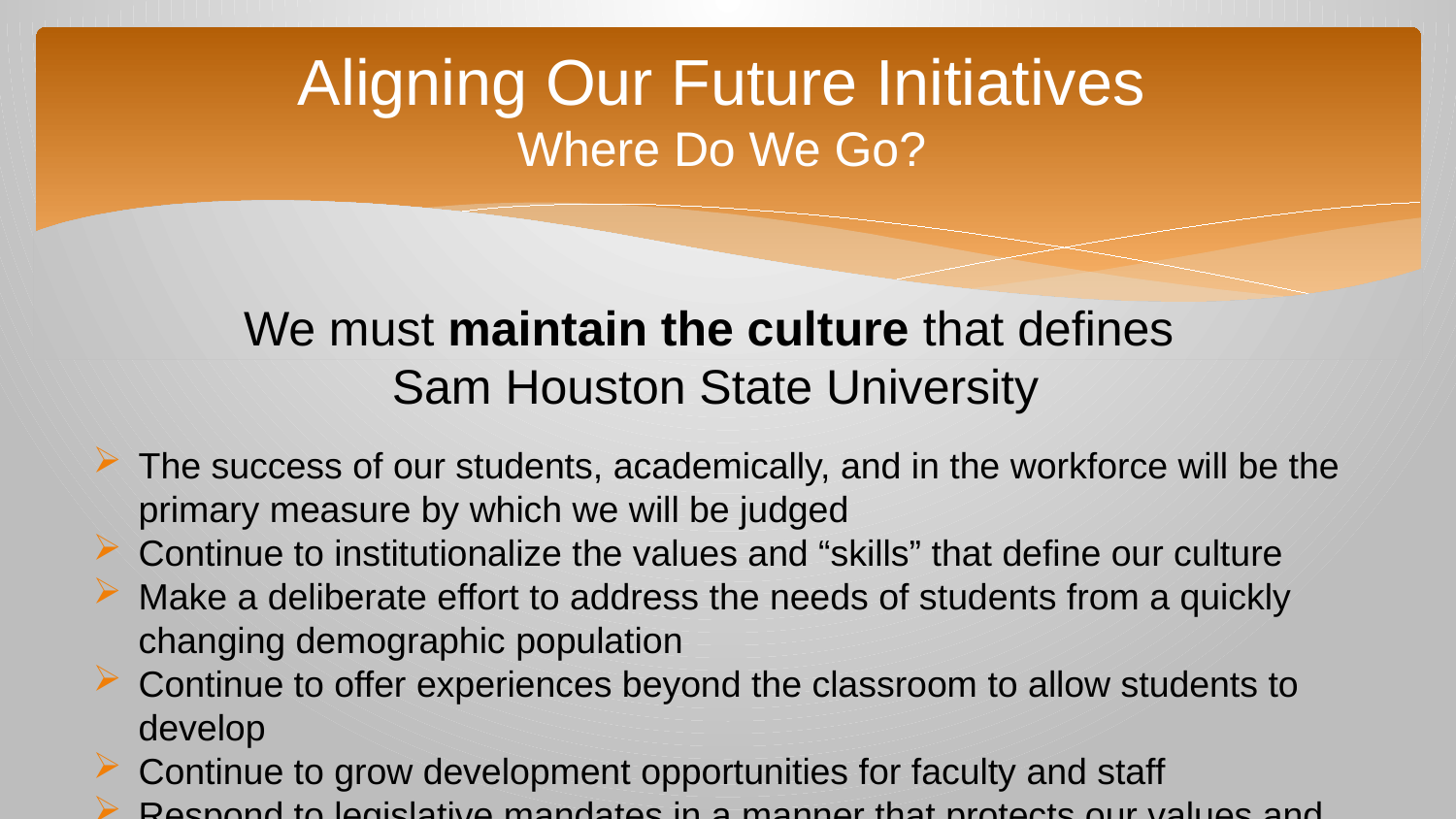

# Aligning Our Future Initiatives Where Do We Go?
We must maintain the culture that defines
Sam Houston State University

The success of our students, academically, and in the workforce will be the primary measure by which we will be judged
Continue to institutionalize the values and “skills” that define our culture
Make a deliberate effort to address the needs of students from a quickly changing demographic population
Continue to offer experiences beyond the classroom to allow students to develop
Continue to grow development opportunities for faculty and staff
Respond to legislative mandates in a manner that protects our values and culture